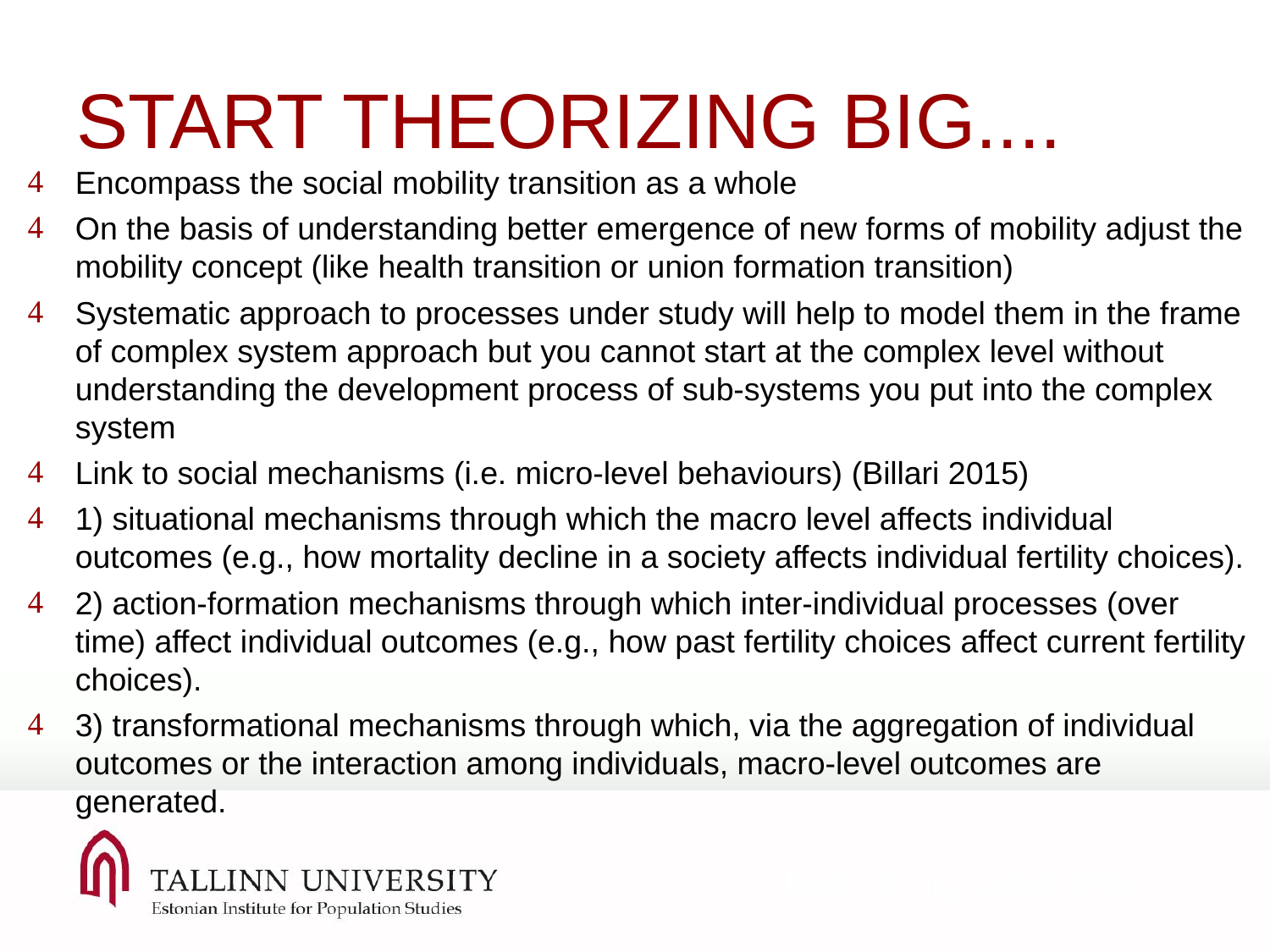

START THEORIZING BIG....
Encompass the social mobility transition as a whole
On the basis of understanding better emergence of new forms of mobility adjust the mobility concept (like health transition or union formation transition)
Systematic approach to processes under study will help to model them in the frame of complex system approach but you cannot start at the complex level without understanding the development process of sub-systems you put into the complex system
Link to social mechanisms (i.e. micro-level behaviours) (Billari 2015)
1) situational mechanisms through which the macro level affects individual outcomes (e.g., how mortality decline in a society affects individual fertility choices).
2) action-formation mechanisms through which inter-individual processes (over time) affect individual outcomes (e.g., how past fertility choices affect current fertility choices).
3) transformational mechanisms through which, via the aggregation of individual outcomes or the interaction among individuals, macro-level outcomes are generated.